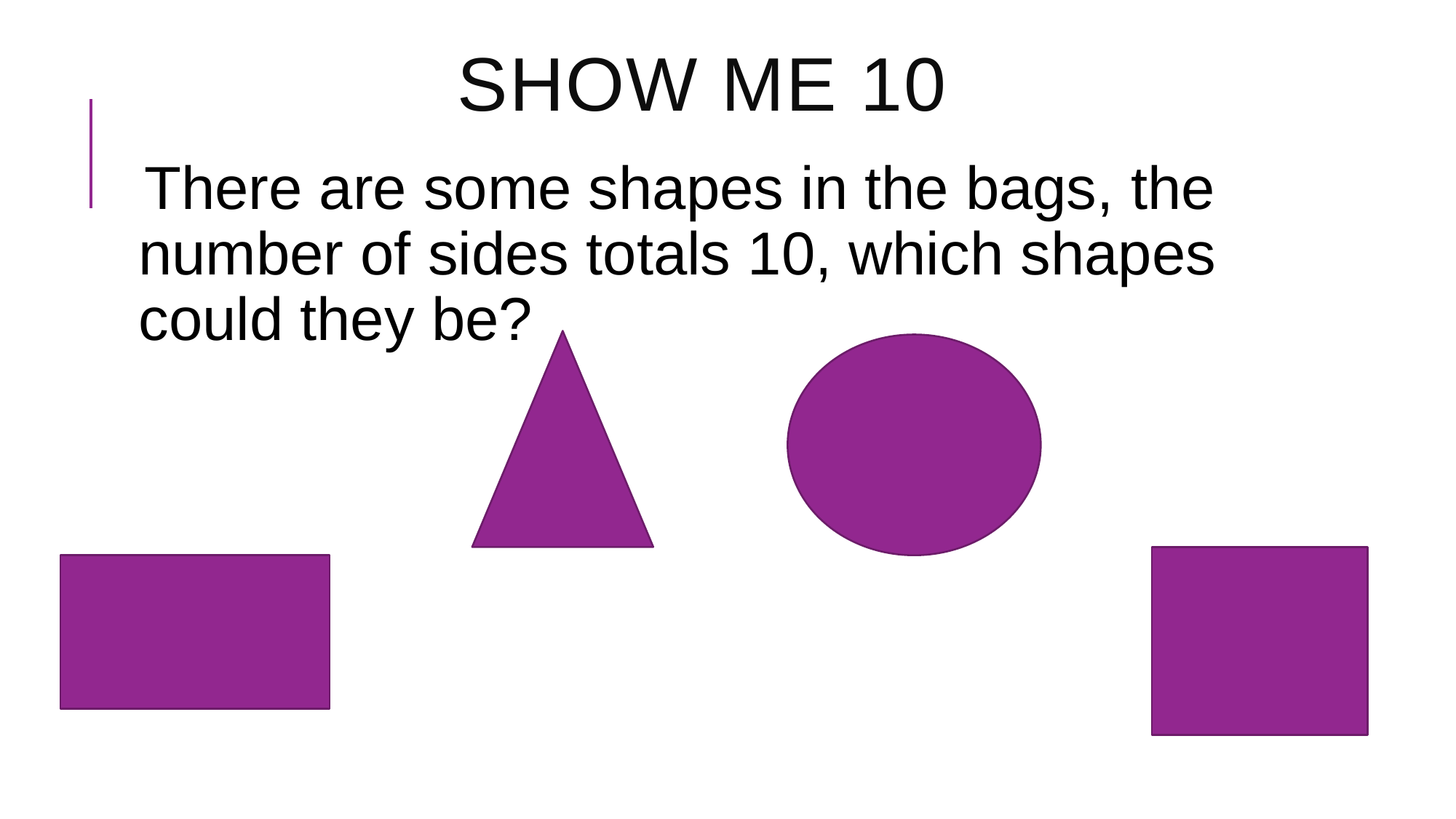

# Show me 10
There are some shapes in the bags, the number of sides totals 10, which shapes could they be?